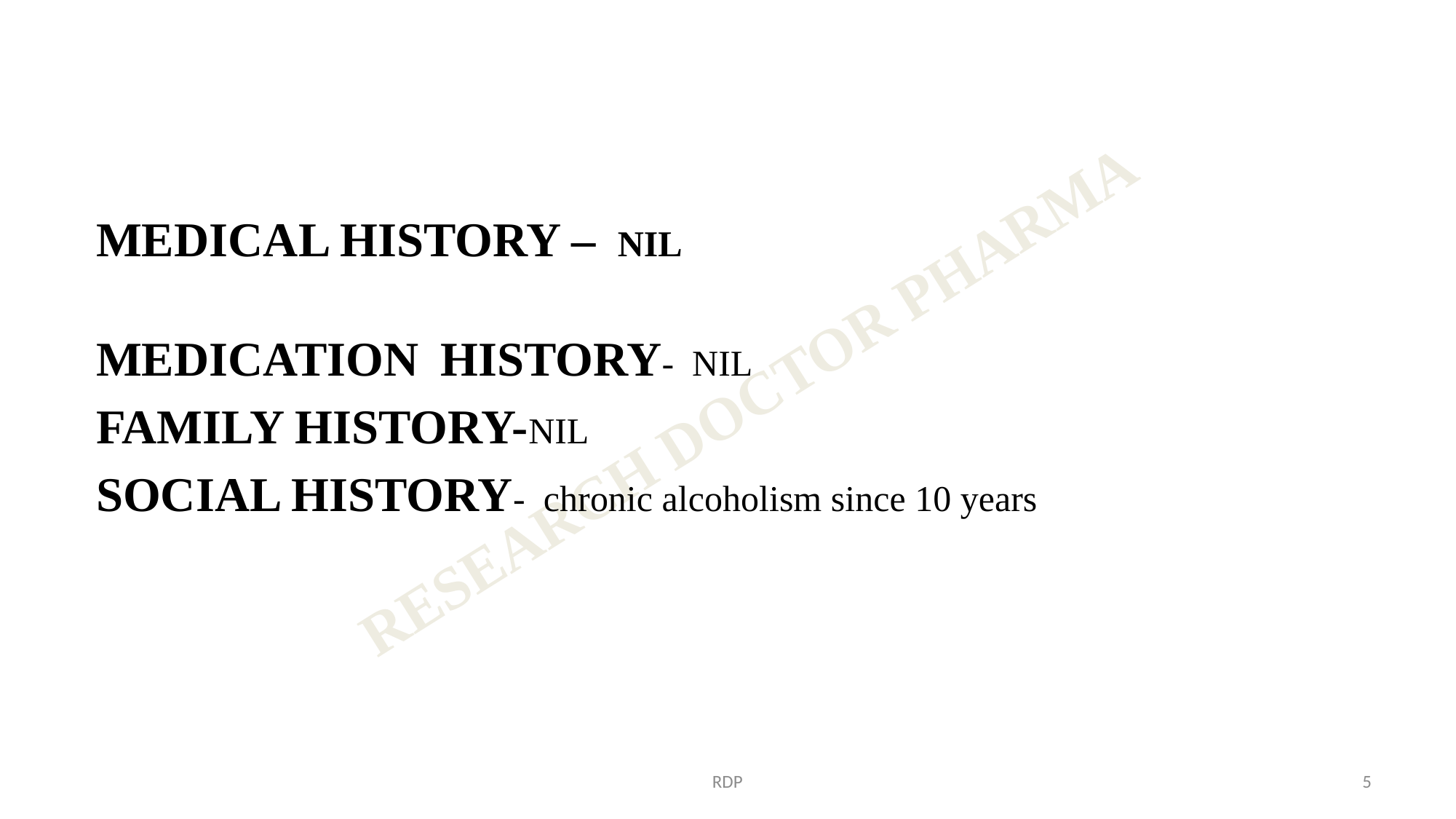

# MEDICAL HISTORY –  NIL
MEDICATION  HISTORY-  NIL
FAMILY HISTORY-NIL
SOCIAL HISTORY-  chronic alcoholism since 10 years
RDP
5